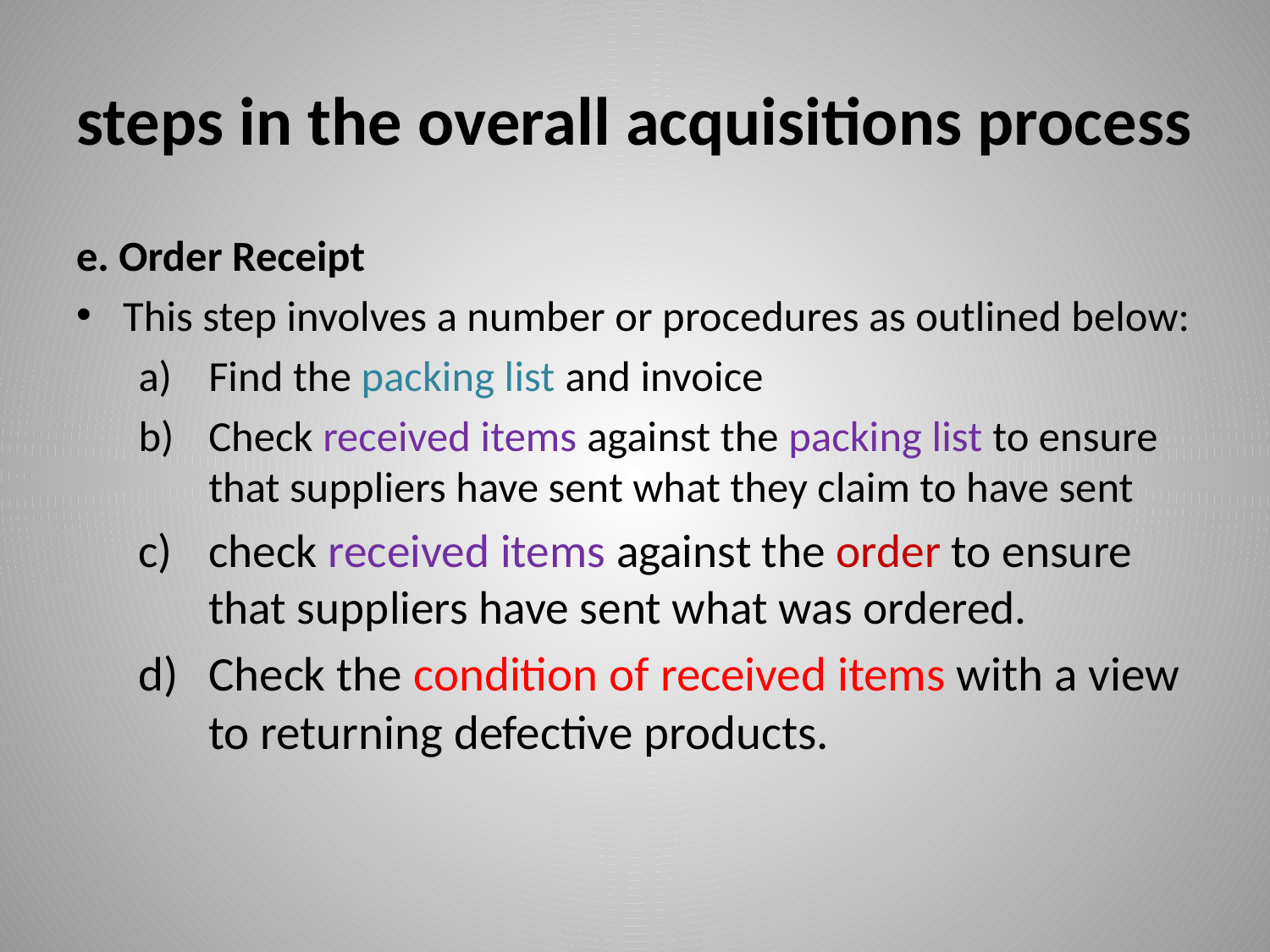

# steps in the overall acquisitions process
e. Order Receipt
This step involves a number or procedures as outlined below:
Find the packing list and invoice
Check received items against the packing list to ensure that suppliers have sent what they claim to have sent
check received items against the order to ensure that suppliers have sent what was ordered.
Check the condition of received items with a view to returning defective products.